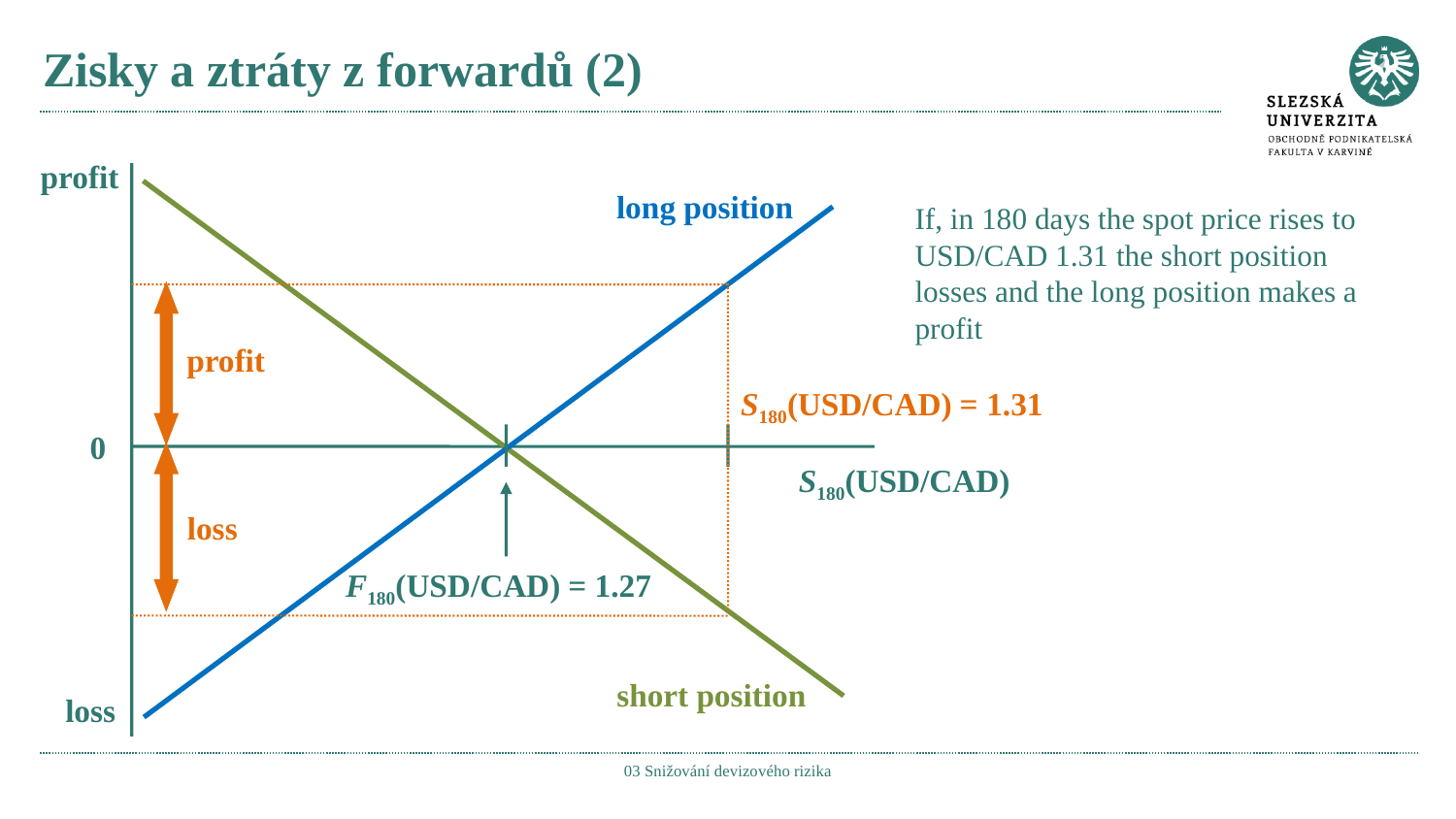

# Zisky a ztráty z forwardů (2)

profit

long position
If, in 180 days the spot price rises to USD/CAD 1.31 the short position losses and the long position makes a profit

profit
S180(USD/CAD) = 1.31
0

S180(USD/CAD)

loss
F180(USD/CAD) = 1.27

short position
loss
03 Snižování devizového rizika